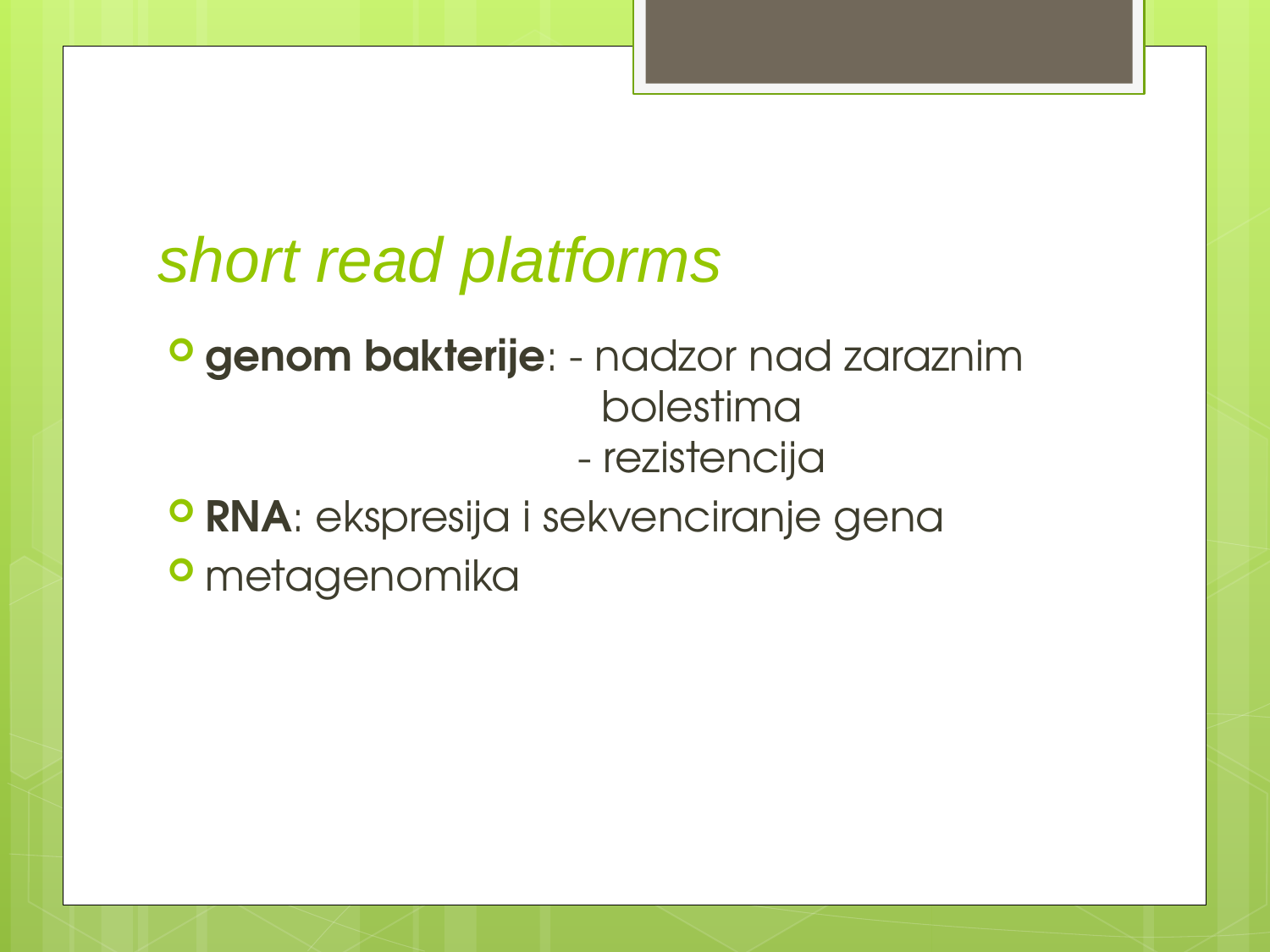

# short read platforms
genom bakterije: - nadzor nad zaraznim
                                  bolestima
                                - rezistencija
RNA: ekspresija i sekvenciranje gena
metagenomika